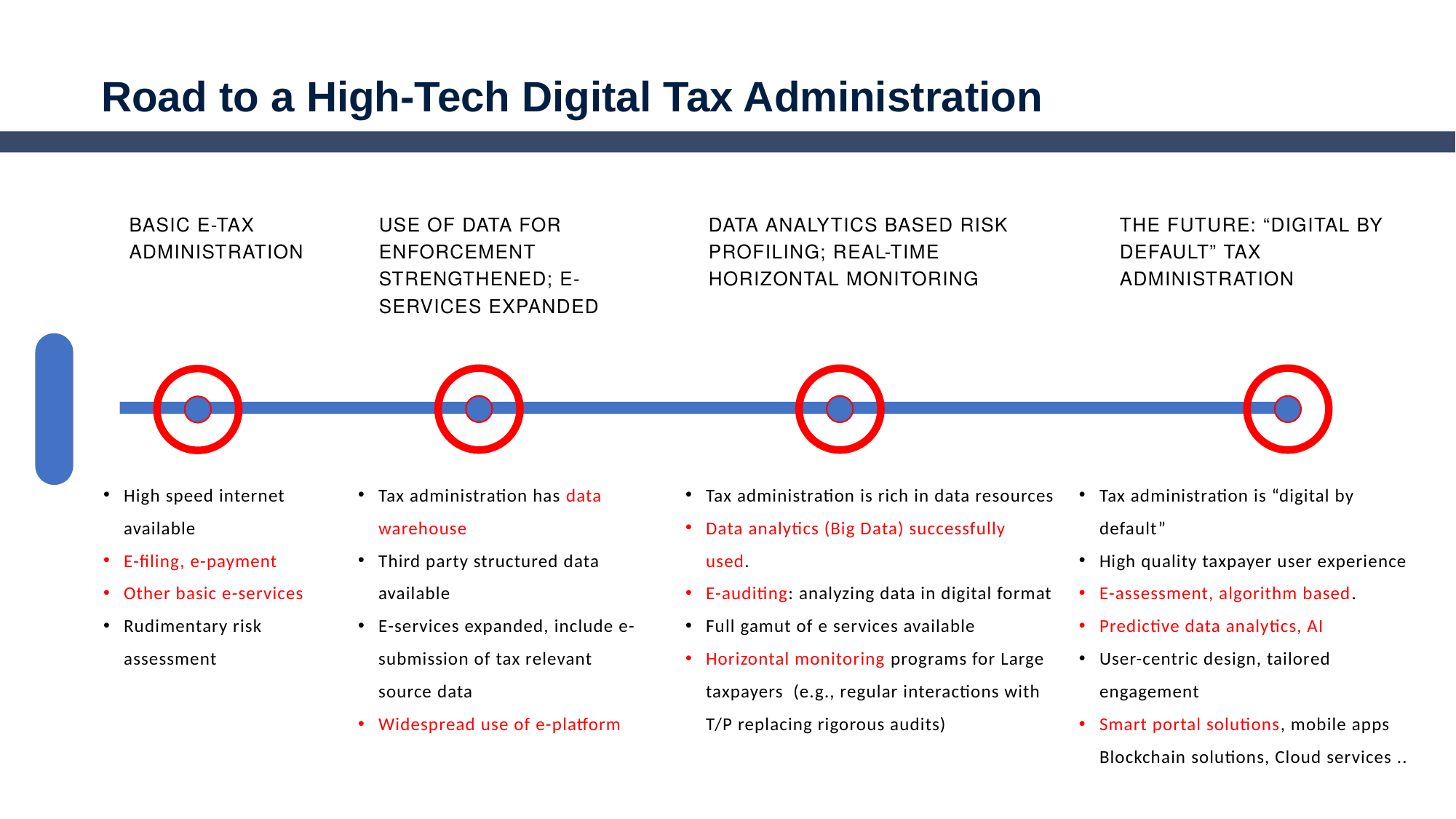

# Road to a High-Tech Digital Tax Administration
Basic e-tax administration
Use of data for enforcement strengthened; e-services expanded
Data analytics based risk profiling; real-time horizontal monitoring
The future: “Digital by default” tax administration

High speed internet available
E-filing, e-payment
Other basic e-services
Rudimentary risk assessment
Tax administration has data warehouse
Third party structured data available
E-services expanded, include e-submission of tax relevant source data
Widespread use of e-platform
Tax administration is rich in data resources
Data analytics (Big Data) successfully used.
E-auditing: analyzing data in digital format
Full gamut of e services available
Horizontal monitoring programs for Large taxpayers  (e.g., regular interactions with T/P replacing rigorous audits)
Tax administration is “digital by default”
High quality taxpayer user experience
E-assessment, algorithm based.
Predictive data analytics, AI
User-centric design, tailored engagement
Smart portal solutions, mobile apps Blockchain solutions, Cloud services ..